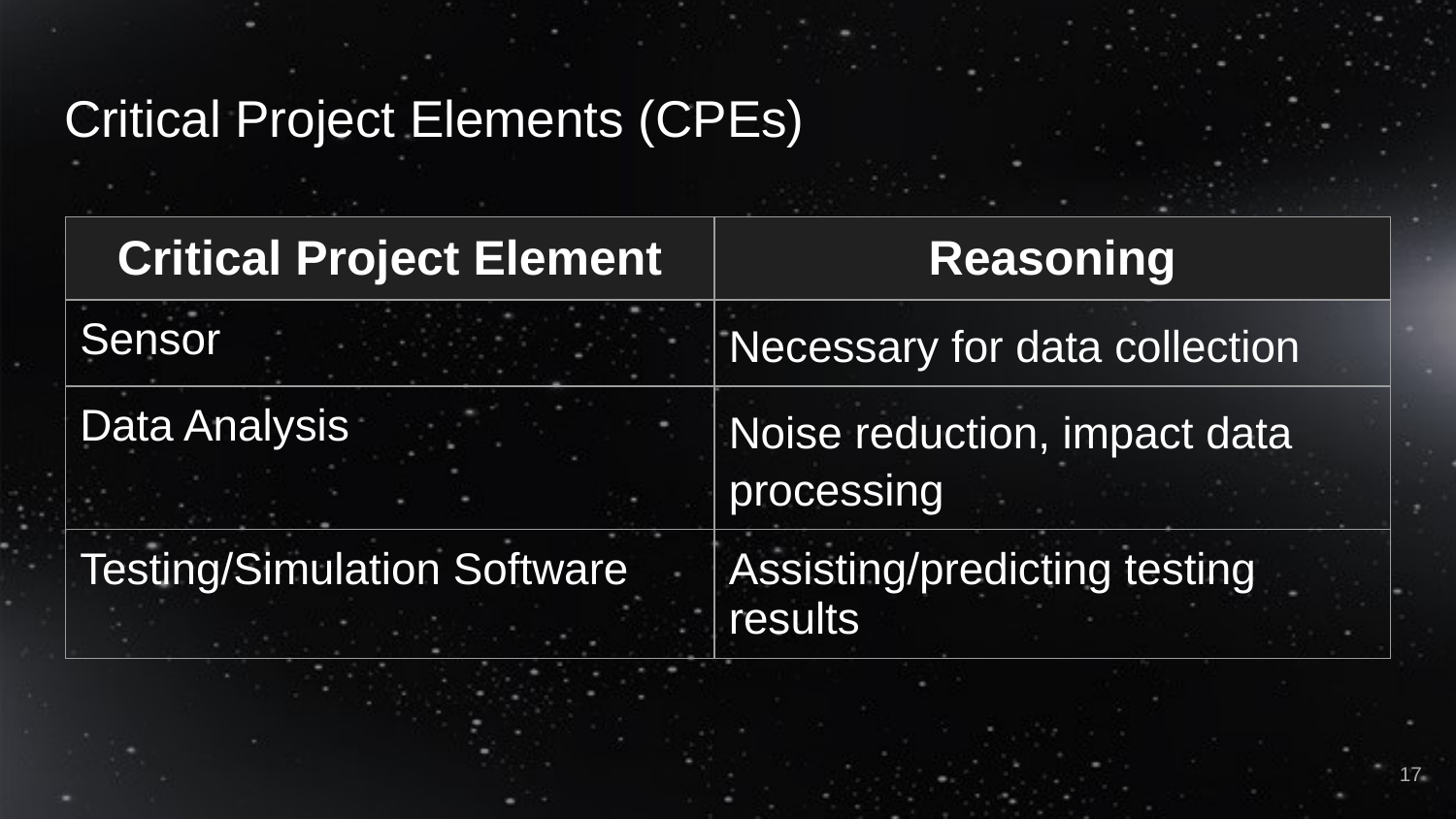

# Critical Project Elements (CPEs)
| Critical Project Element | Reasoning |
| --- | --- |
| Sensor | Necessary for data collection |
| Data Analysis | Noise reduction, impact data processing |
| Testing/Simulation Software | Assisting/predicting testing results |
17